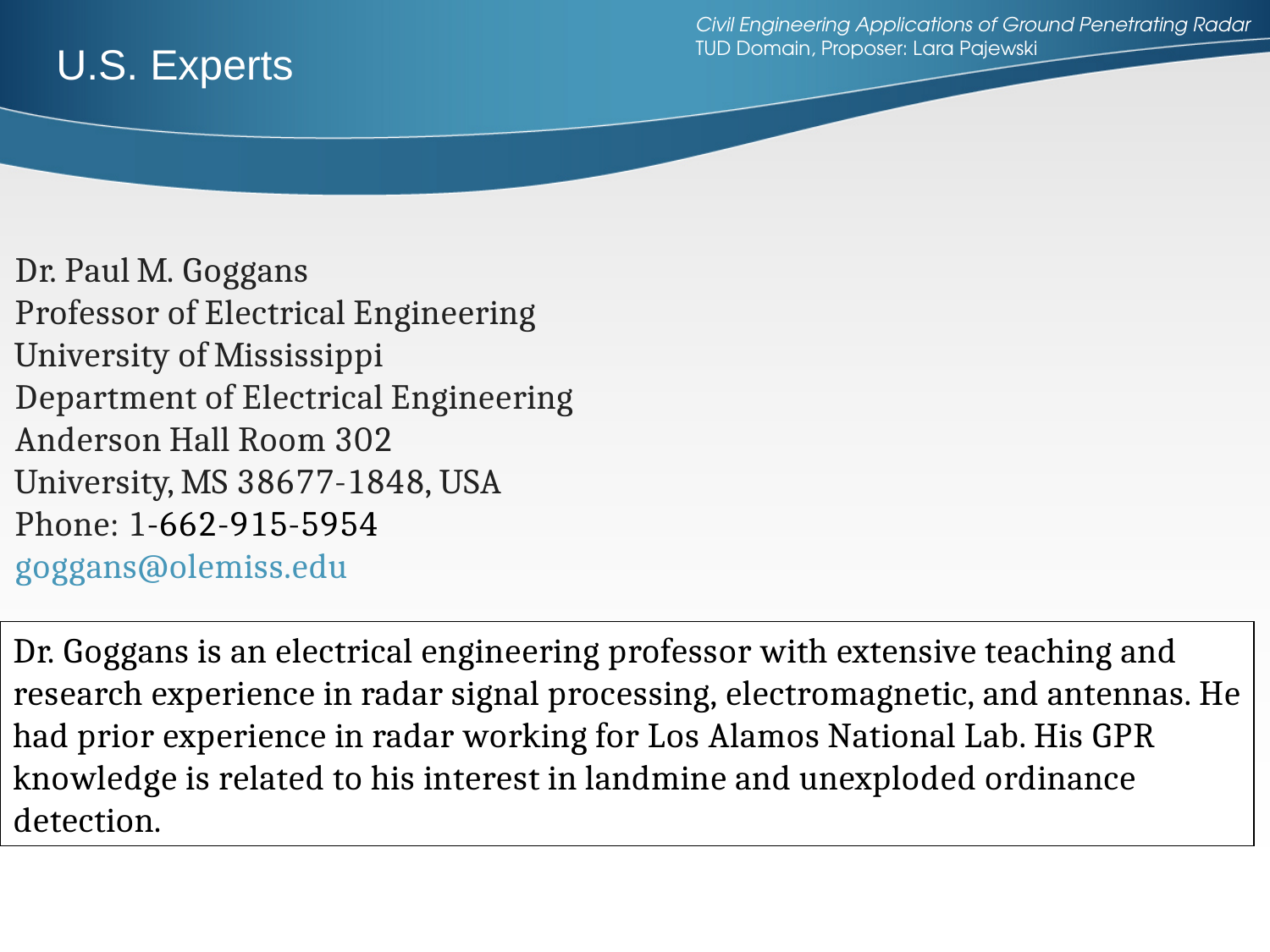

Civil Engineering Applications of Ground Penetrating Radar TUD Domain, Proposer: Lara Pajewski
U.S. Experts

Dr. Paul M. Goggans
Professor of Electrical Engineering
University of Mississippi
Department of Electrical Engineering
Anderson Hall Room 302
University, MS 38677-1848, USA
Phone: 1-662-915-5954
goggans@olemiss.edu

Dr. Goggans is an electrical engineering professor with extensive teaching and research experience in radar signal processing, electromagnetic, and antennas. He had prior experience in radar working for Los Alamos National Lab. His GPR knowledge is related to his interest in landmine and unexploded ordinance detection.